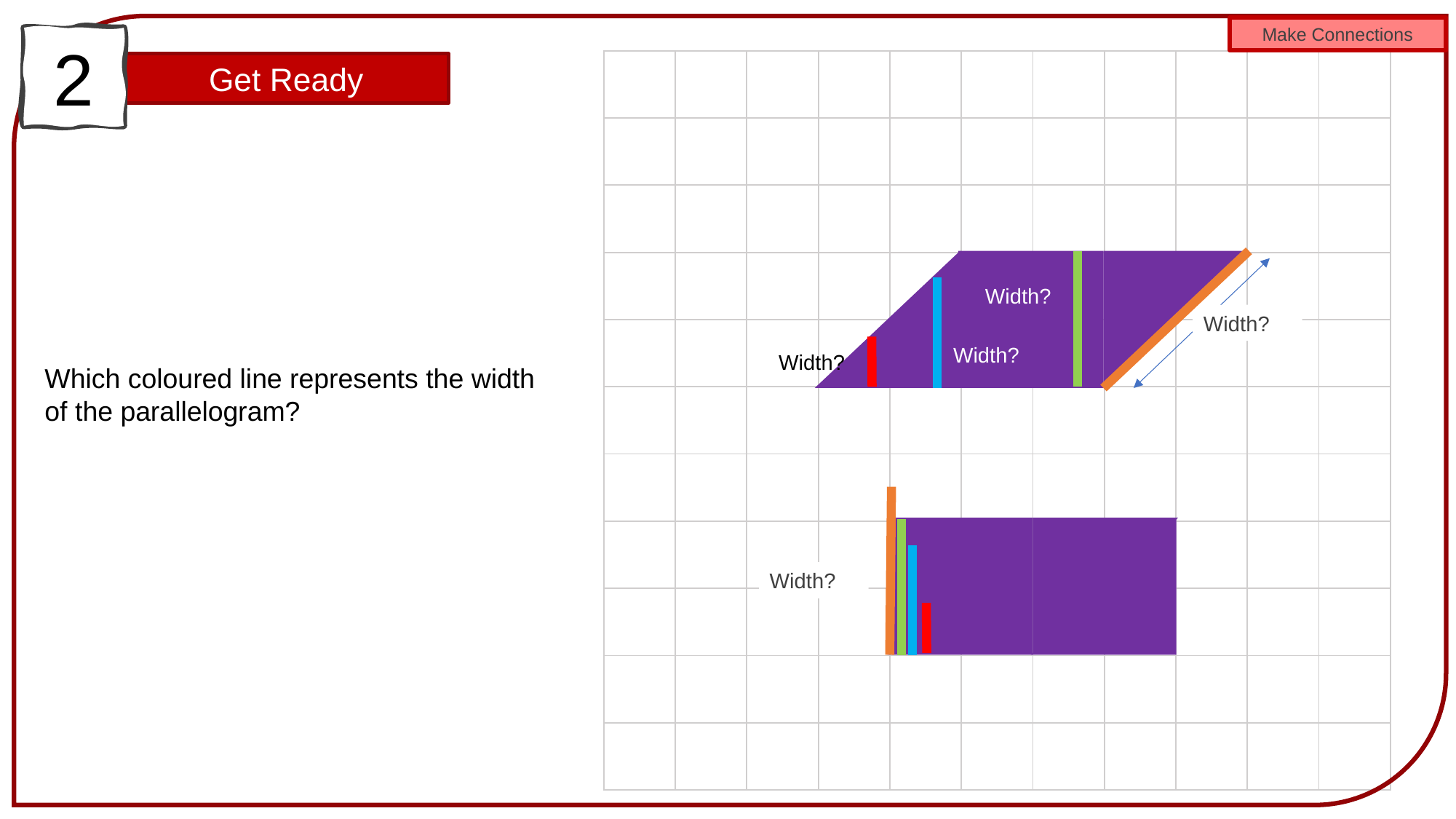

Make Connections
2
|  |  |  |  |  |  |  |  |  |  |  |
| --- | --- | --- | --- | --- | --- | --- | --- | --- | --- | --- |
|  |  |  |  |  |  |  |  |  |  |  |
|  |  |  |  |  |  |  |  |  |  |  |
|  |  |  |  |  |  |  |  |  |  |  |
|  |  |  |  |  |  |  |  |  |  |  |
|  |  |  |  |  |  |  |  |  |  |  |
|  |  |  |  |  |  |  |  |  |  |  |
|  |  |  |  |  |  |  |  |  |  |  |
|  |  |  |  |  |  |  |  |  |  |  |
|  |  |  |  |  |  |  |  |  |  |  |
|  |  |  |  |  |  |  |  |  |  |  |
Get Ready

Width?
Width?
Width?
Width?
Which coloured line represents the width of the parallelogram?

Width?